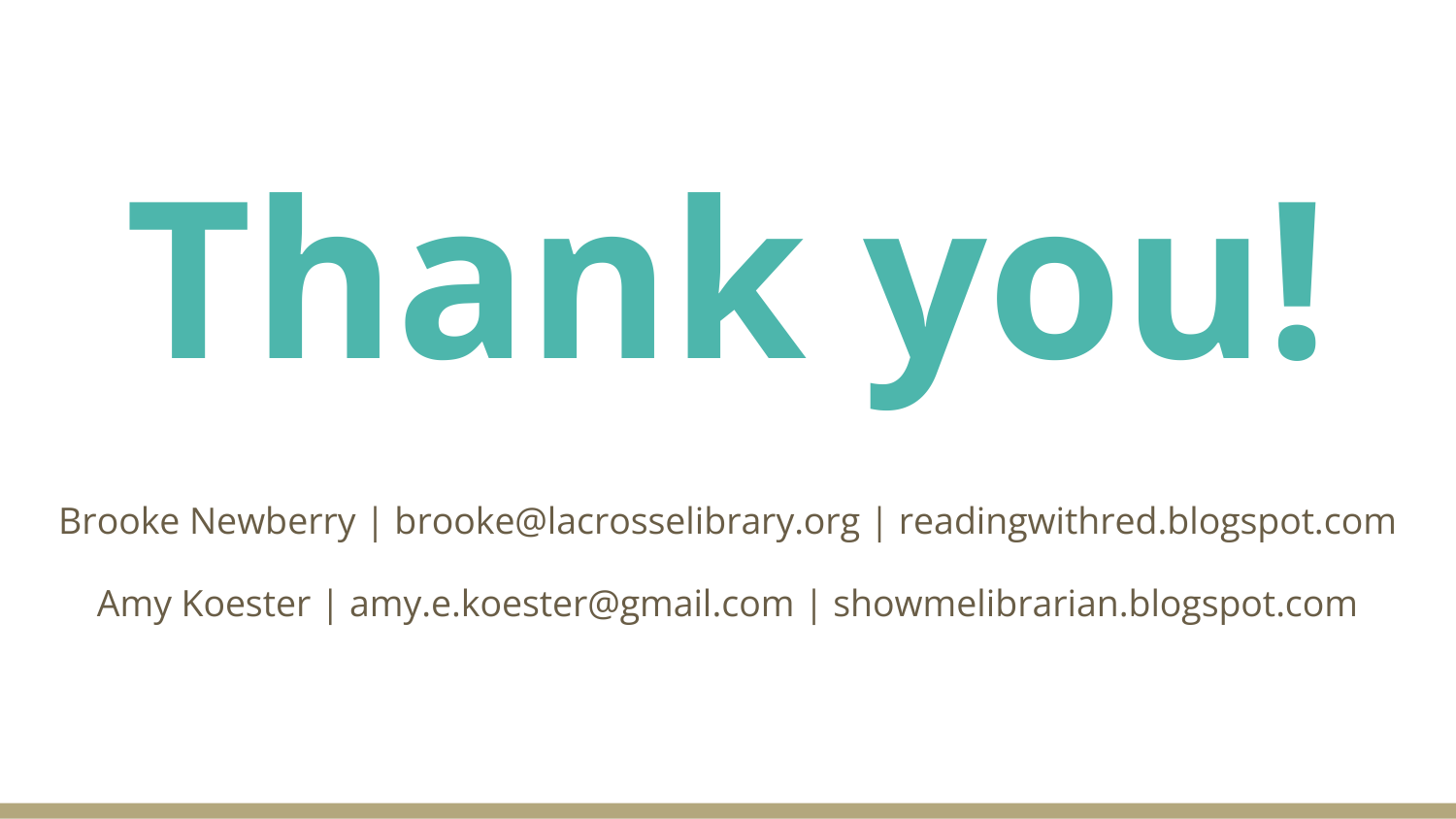

# Thank you!
Brooke Newberry | brooke@lacrosselibrary.org | readingwithred.blogspot.com
Amy Koester | amy.e.koester@gmail.com | showmelibrarian.blogspot.com